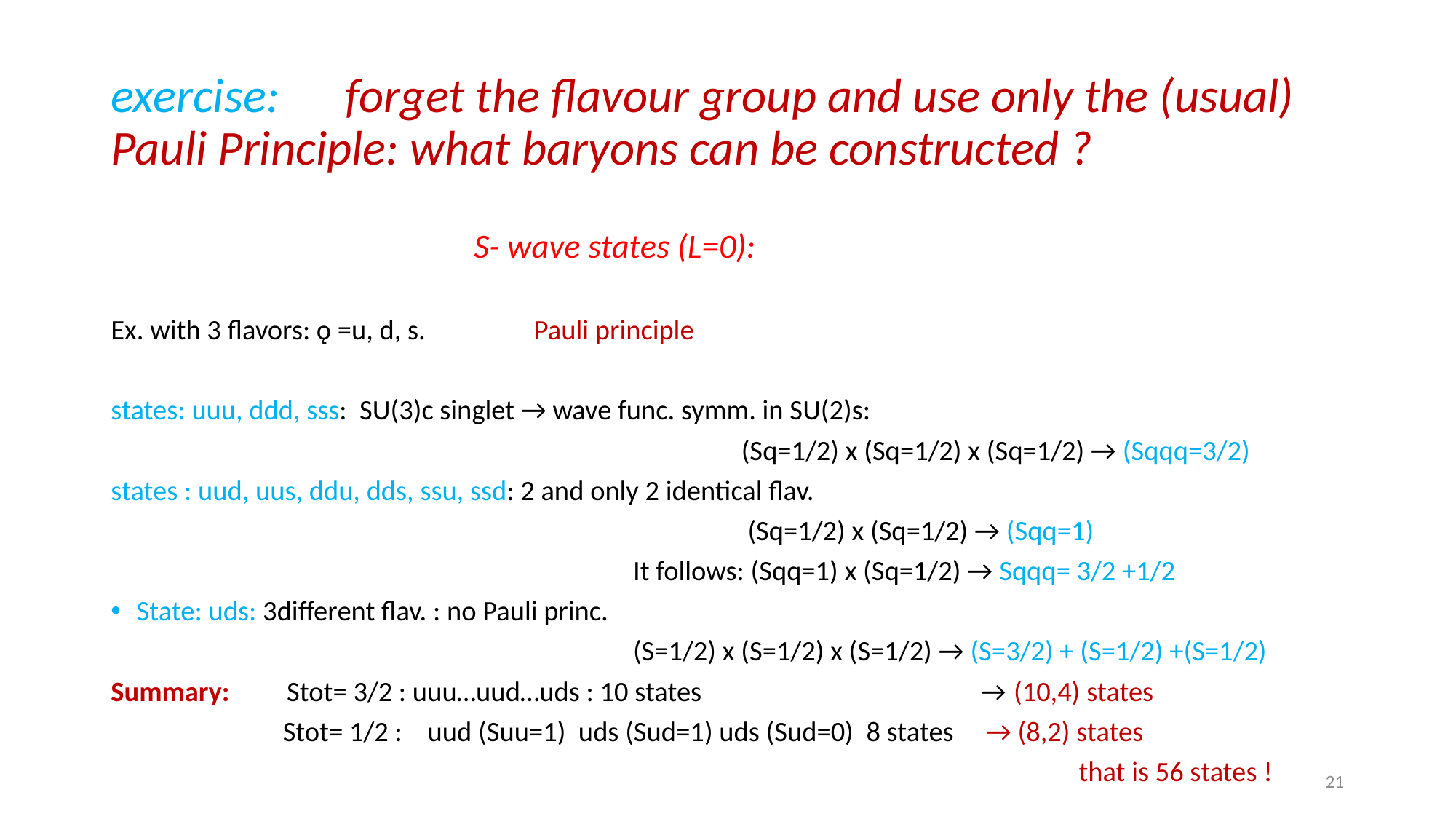

# exercise:      forget the flavour group and use only the (usual) Pauli Principle: what baryons can be constructed ?

                                                         S- wave states (L=0):

Ex. with 3 flavors: ǫ =u, d, s.                 Pauli principle

states: uuu, ddd, sss:  SU(3)c singlet → wave func. symm. in SU(2)s:
                                                                                                   (Sq=1/2) x (Sq=1/2) x (Sq=1/2) → (Sqqq=3/2)
states : uud, uus, ddu, dds, ssu, ssd: 2 and only 2 identical flav.
                                                                                                    (Sq=1/2) x (Sq=1/2) → (Sqq=1)
                                                                                  It follows: (Sqq=1) x (Sq=1/2) → Sqqq= 3/2 +1/2
State: uds: 3different flav. : no Pauli princ.
                                                                                  (S=1/2) x (S=1/2) x (S=1/2) → (S=3/2) + (S=1/2) +(S=1/2)
Summary:         Stot= 3/2 : uuu…uud…uds : 10 states                                            → (10,4) states
                           Stot= 1/2 :    uud (Suu=1)  uds (Sud=1) uds (Sud=0)  8 states     → (8,2) states
                                                                                                                                                        that is 56 states !
21